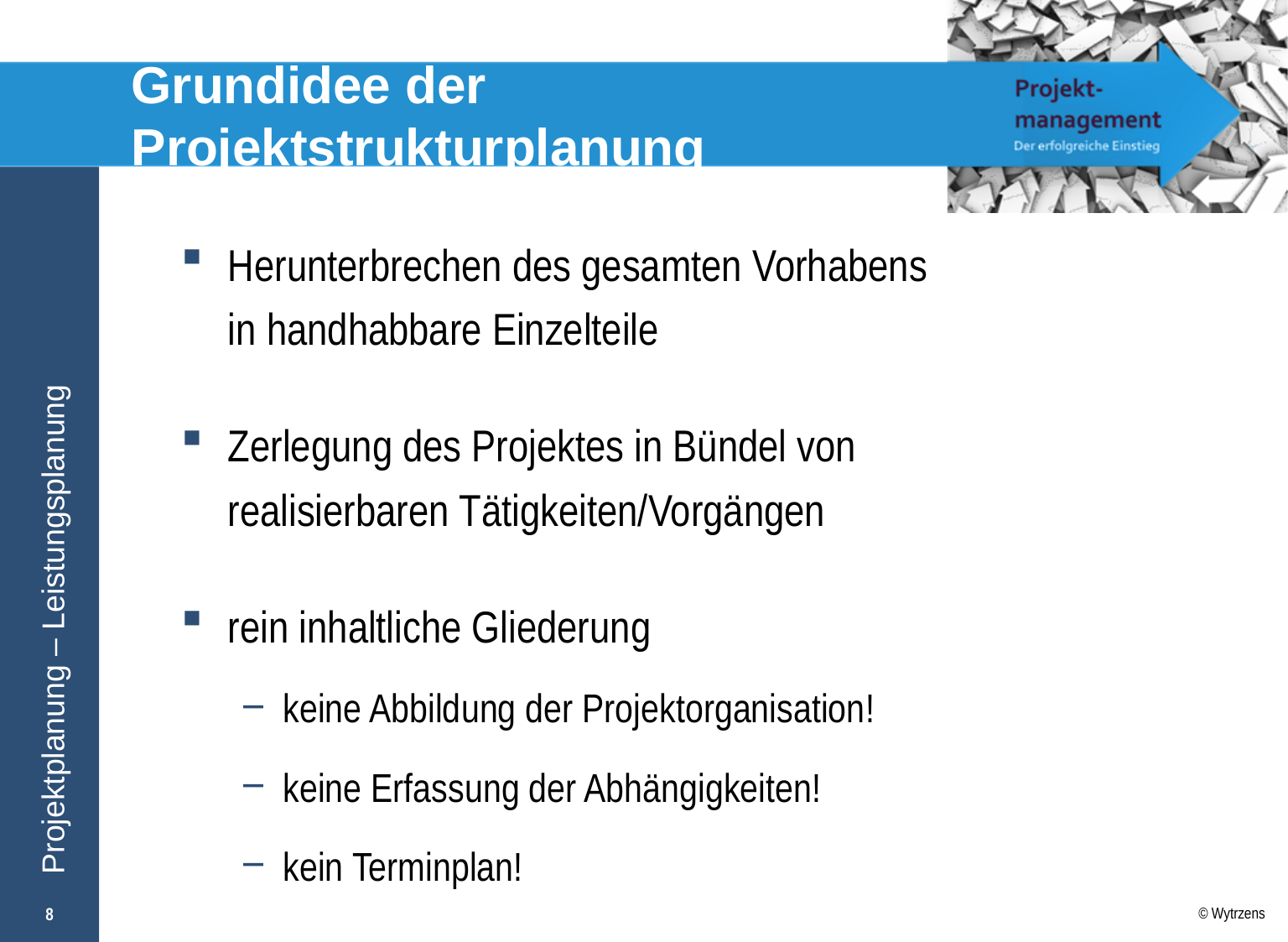

# Grundidee der Projektstrukturplanung
Herunterbrechen des gesamten Vorhabens
in handhabbare Einzelteile
Zerlegung des Projektes in Bündel von realisierbaren Tätigkeiten/Vorgängen
rein inhaltliche Gliederung
keine Abbildung der Projektorganisation!
keine Erfassung der Abhängigkeiten!
kein Terminplan!
8